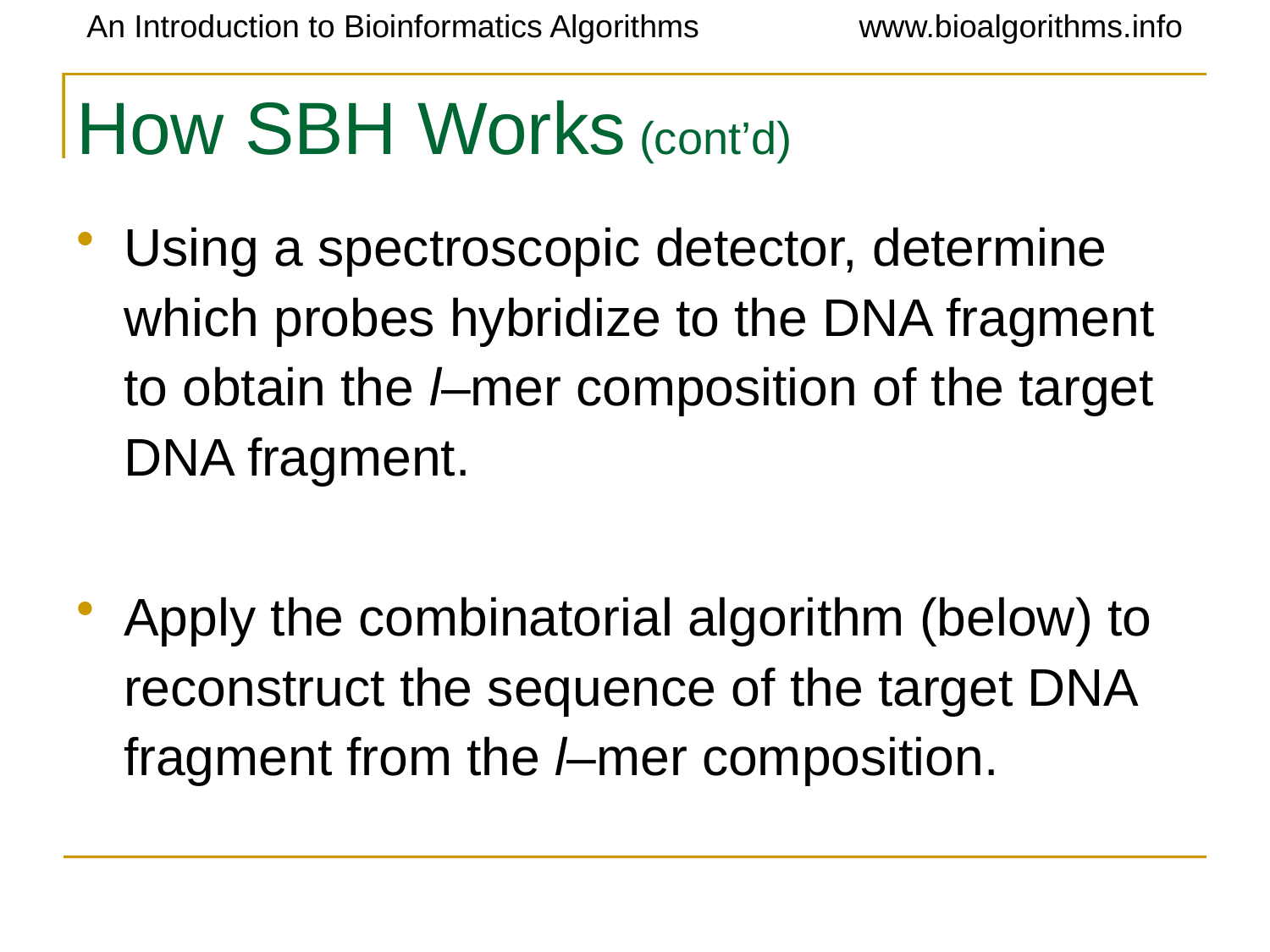

# How SBH Works (cont’d)
Using a spectroscopic detector, determine which probes hybridize to the DNA fragment to obtain the l–mer composition of the target DNA fragment.

Apply the combinatorial algorithm (below) to reconstruct the sequence of the target DNA fragment from the l–mer composition.